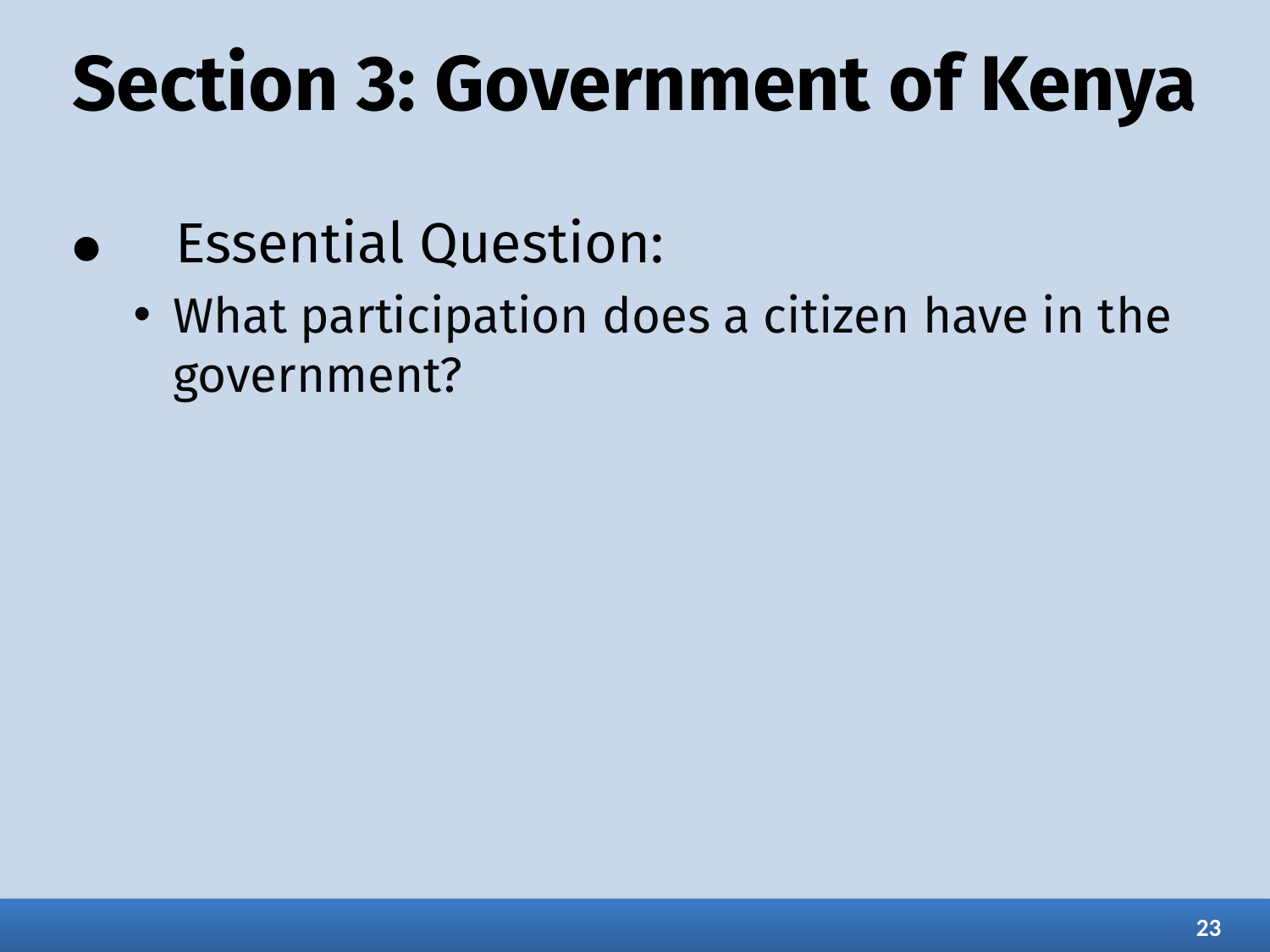

# Section 3: Government of Kenya
Essential Question:
What participation does a citizen have in the government?
23